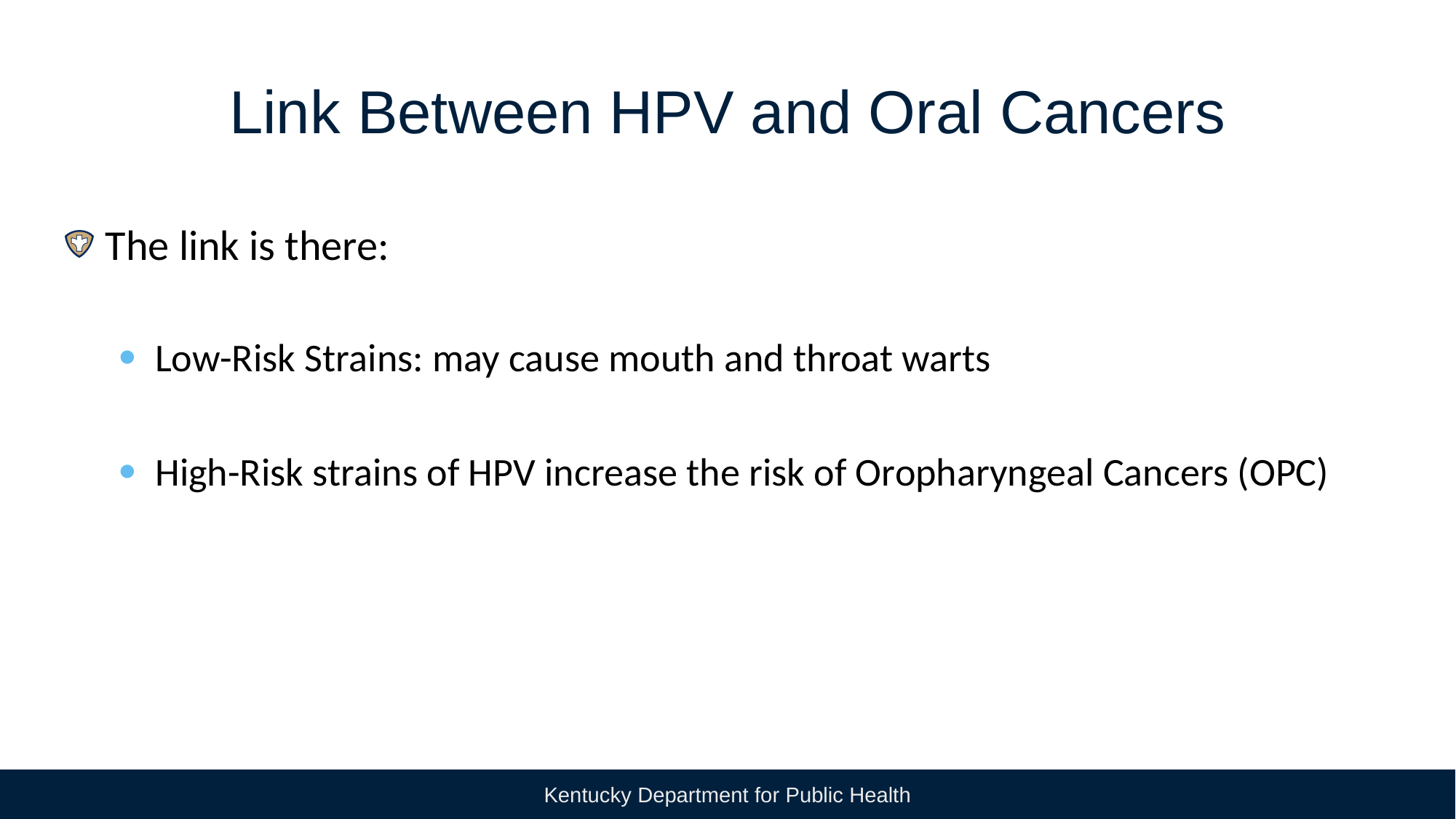

# Link Between HPV and Oral Cancers
The link is there:

 Low-Risk Strains: may cause mouth and throat warts

 High-Risk strains of HPV increase the risk of Oropharyngeal Cancers (OPC)